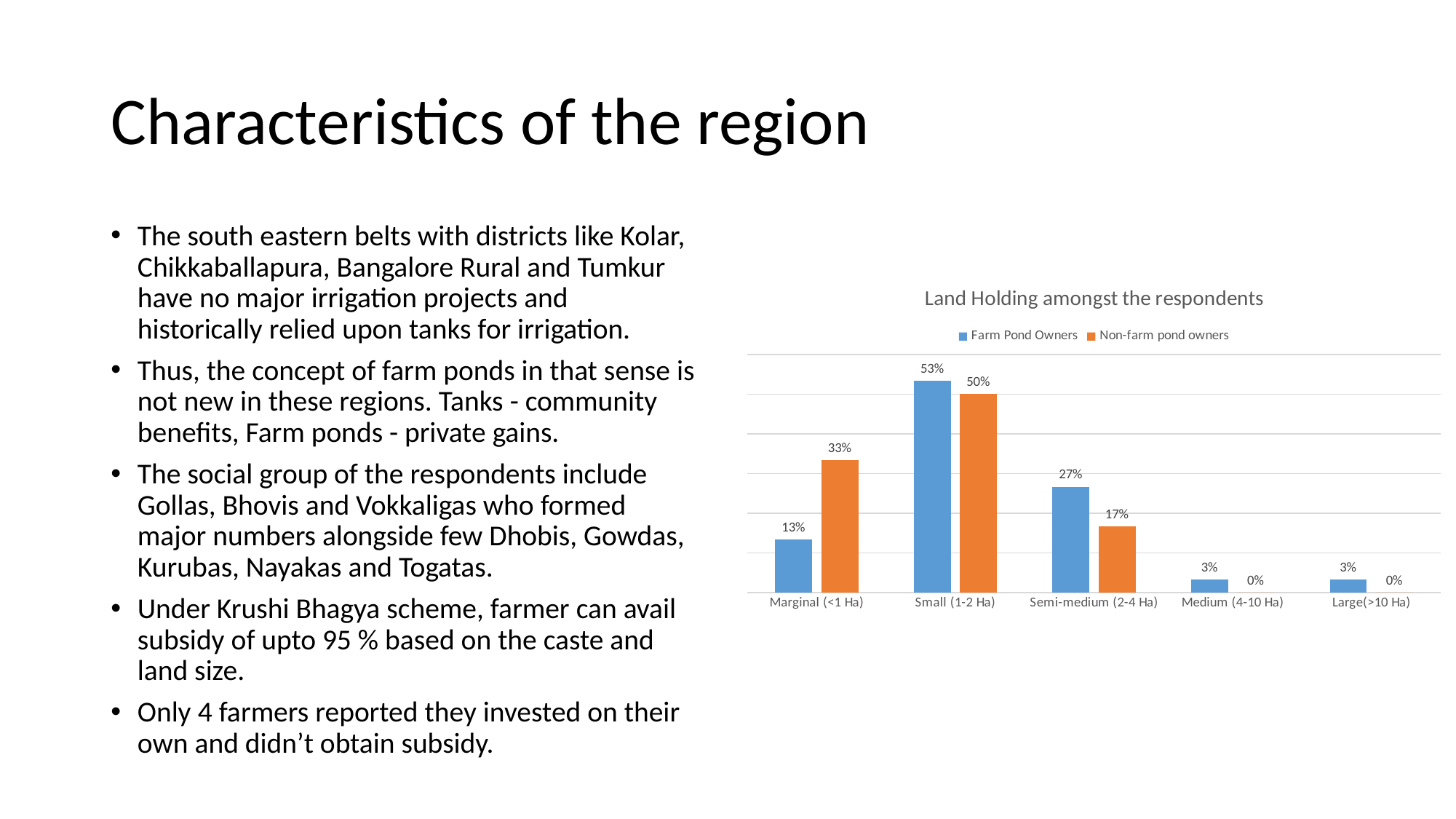

# Characteristics of the region
The south eastern belts with districts like Kolar, Chikkaballapura, Bangalore Rural and Tumkur have no major irrigation projects and historically relied upon tanks for irrigation.
Thus, the concept of farm ponds in that sense is not new in these regions. Tanks - community benefits, Farm ponds - private gains.
The social group of the respondents include Gollas, Bhovis and Vokkaligas who formed major numbers alongside few Dhobis, Gowdas, Kurubas, Nayakas and Togatas.
Under Krushi Bhagya scheme, farmer can avail subsidy of upto 95 % based on the caste and land size.
Only 4 farmers reported they invested on their own and didn’t obtain subsidy.

### Chart: Land Holding amongst the respondents

| Category | Farm Pond Owners | Non-farm pond owners |
|---|---|---|
| Marginal (<1 Ha) | 0.13333333333333333 | 0.3333333333333333 |
| Small (1-2 Ha) | 0.5333333333333333 | 0.5 |
| Semi-medium (2-4 Ha) | 0.26666666666666666 | 0.16666666666666666 |
| Medium (4-10 Ha) | 0.03333333333333333 | 0.0 |
| Large(>10 Ha) | 0.03333333333333333 | 0.0 |